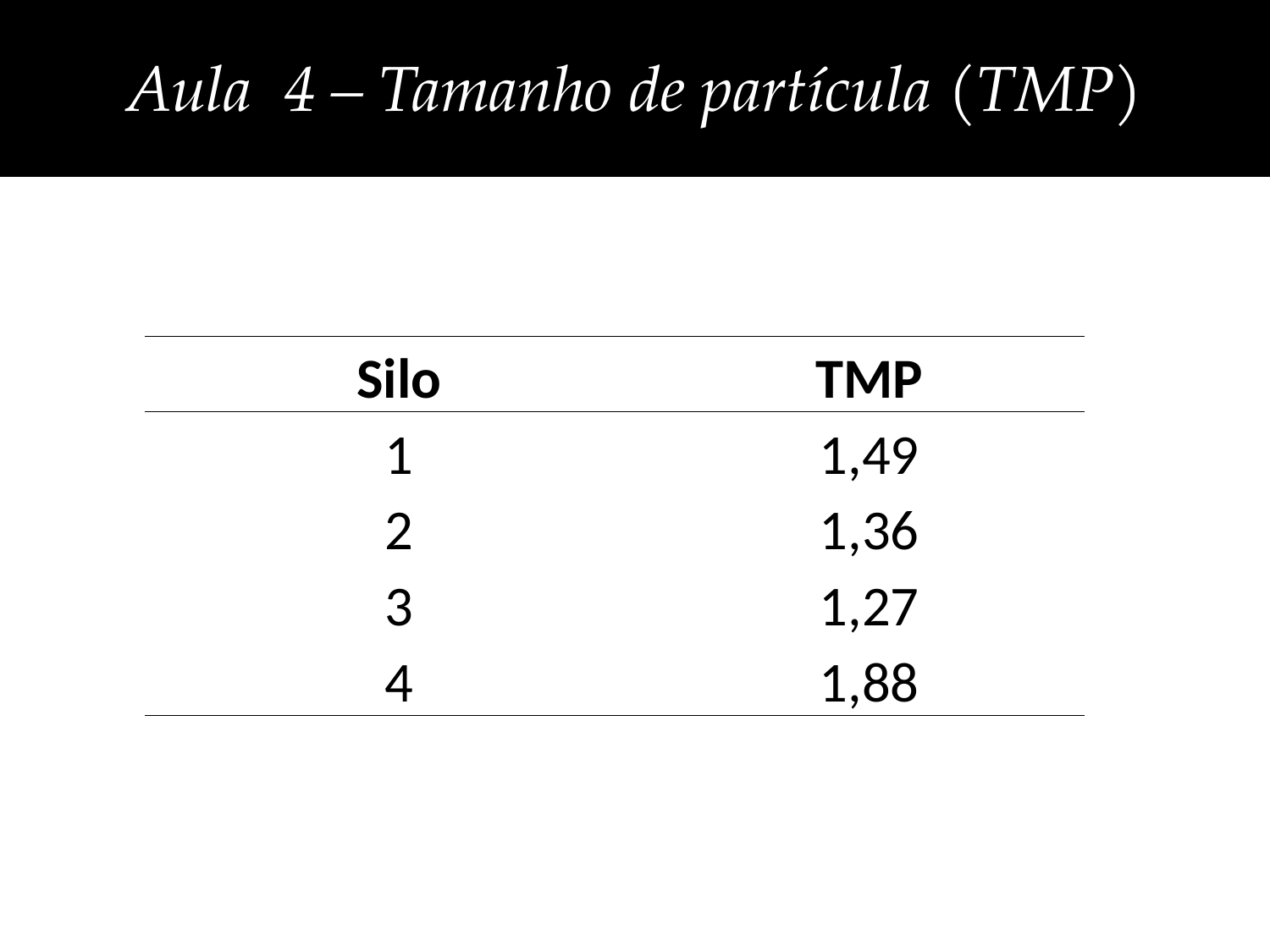

Aula  4 – Tamanho de partícula (TMP)
| Silo | TMP |
| --- | --- |
| 1 | 1,49 |
| 2 | 1,36 |
| 3 | 1,27 |
| 4 | 1,88 |